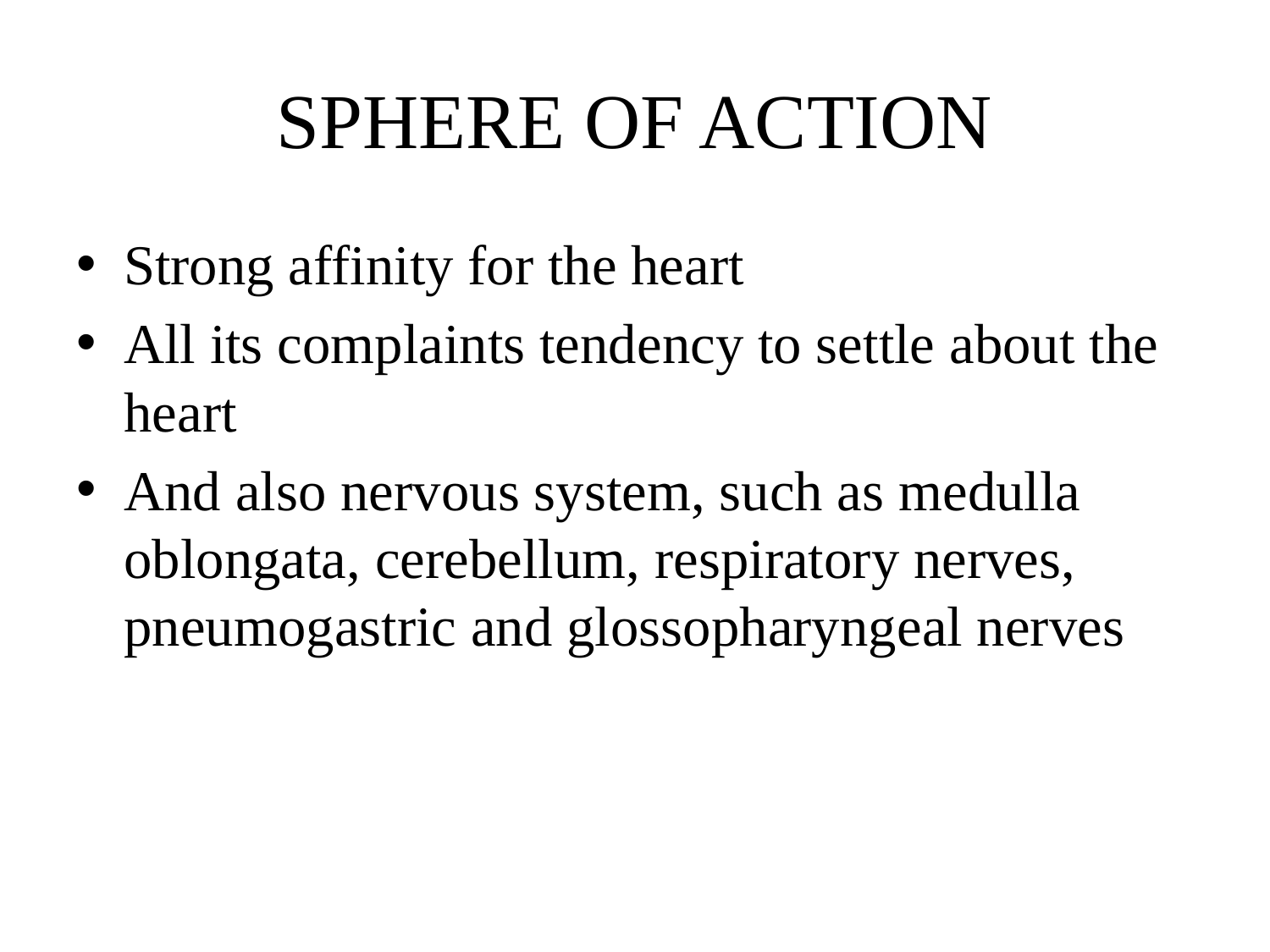

# SPHERE OF ACTION
Strong affinity for the heart
All its complaints tendency to settle about the heart
And also nervous system, such as medulla oblongata, cerebellum, respiratory nerves, pneumogastric and glossopharyngeal nerves